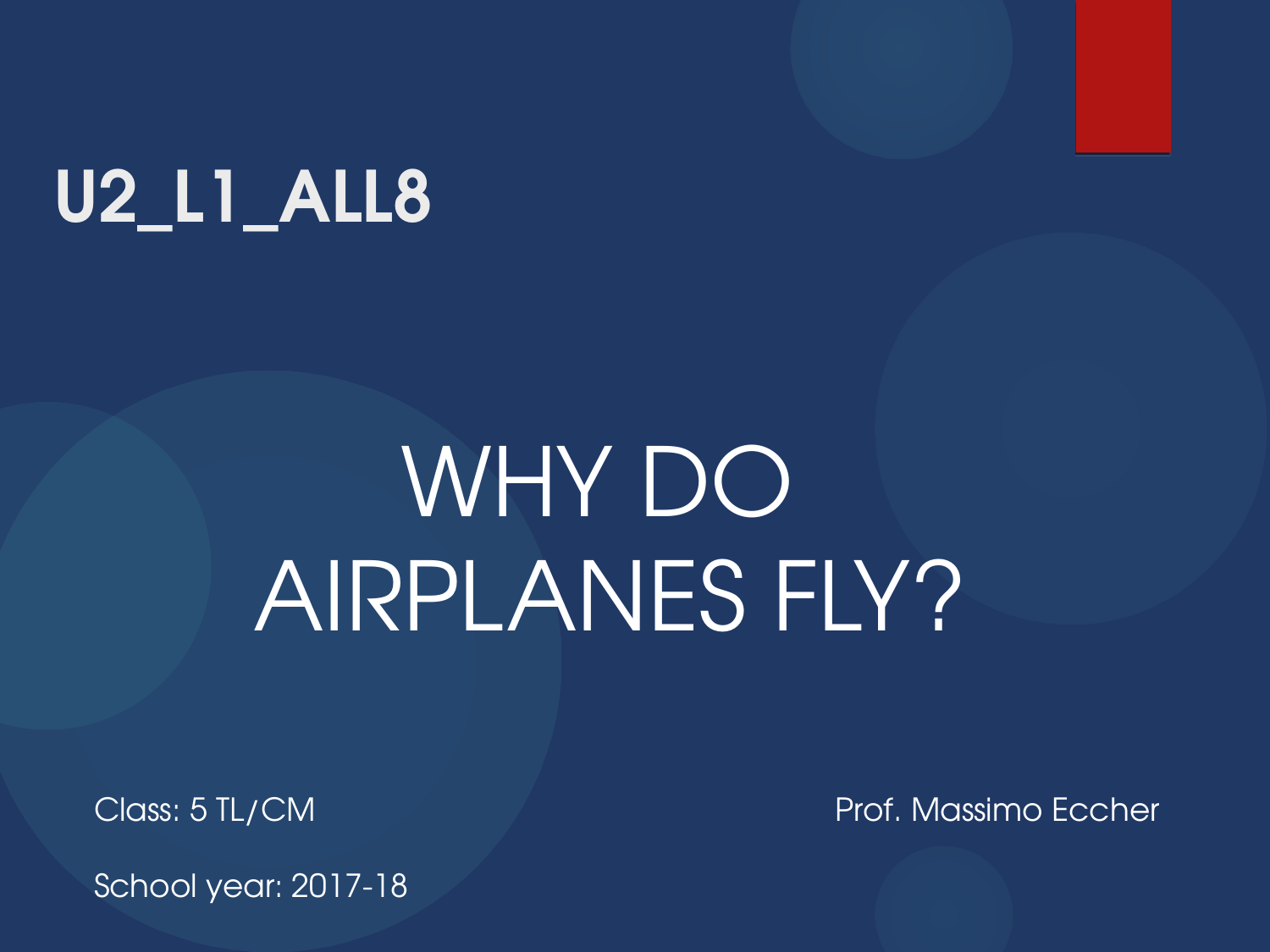

U2_L1_ALL8
WHY DO
AIRPLANES FLY?
Class: 5 TL/CM				            Prof. Massimo Eccher

School year: 2017-18